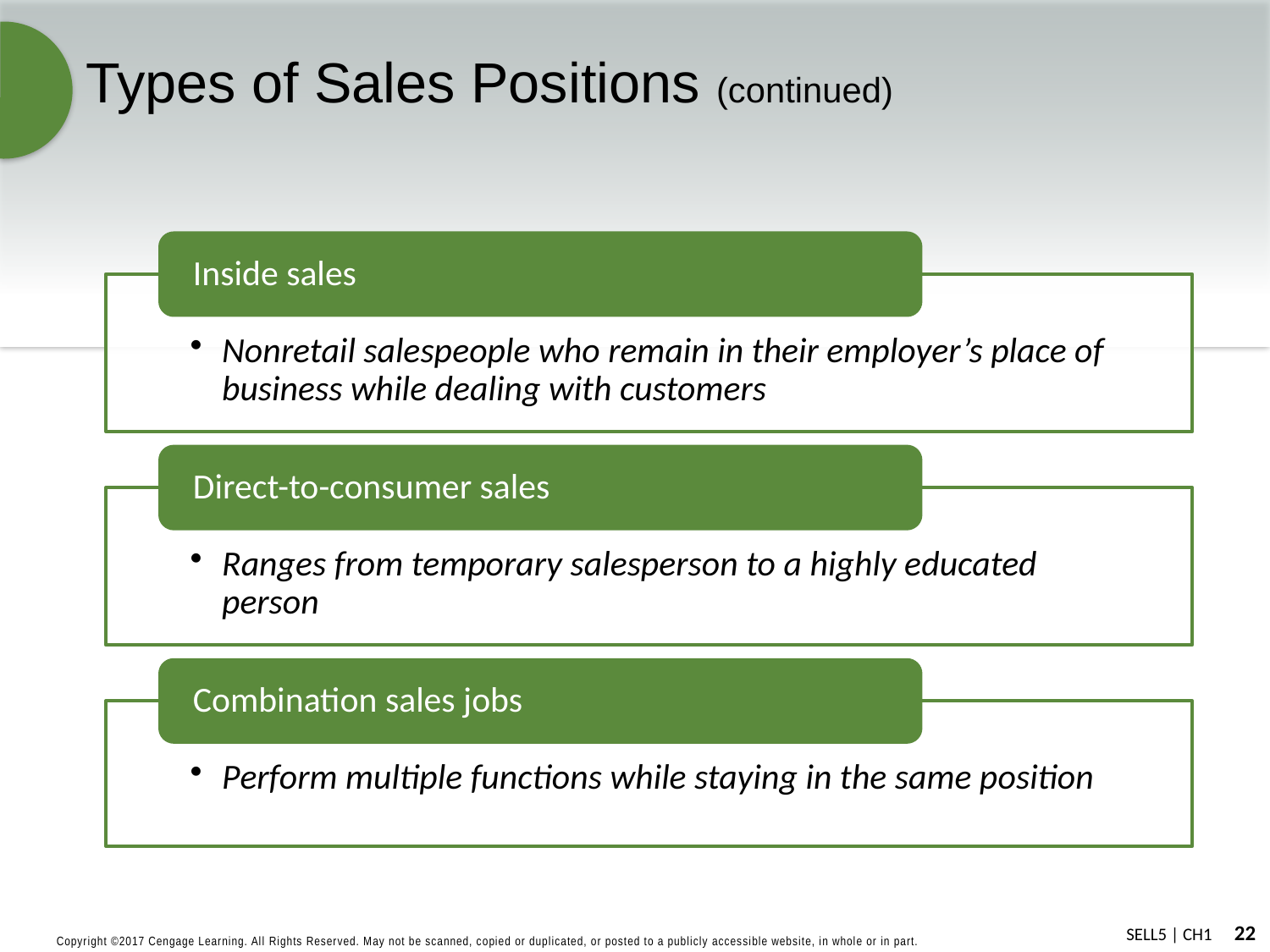

# Types of Sales Positions (continued)
Inside sales
Nonretail salespeople who remain in their employer’s place of business while dealing with customers
Direct-to-consumer sales
Ranges from temporary salesperson to a highly educated person
Combination sales jobs
Perform multiple functions while staying in the same position